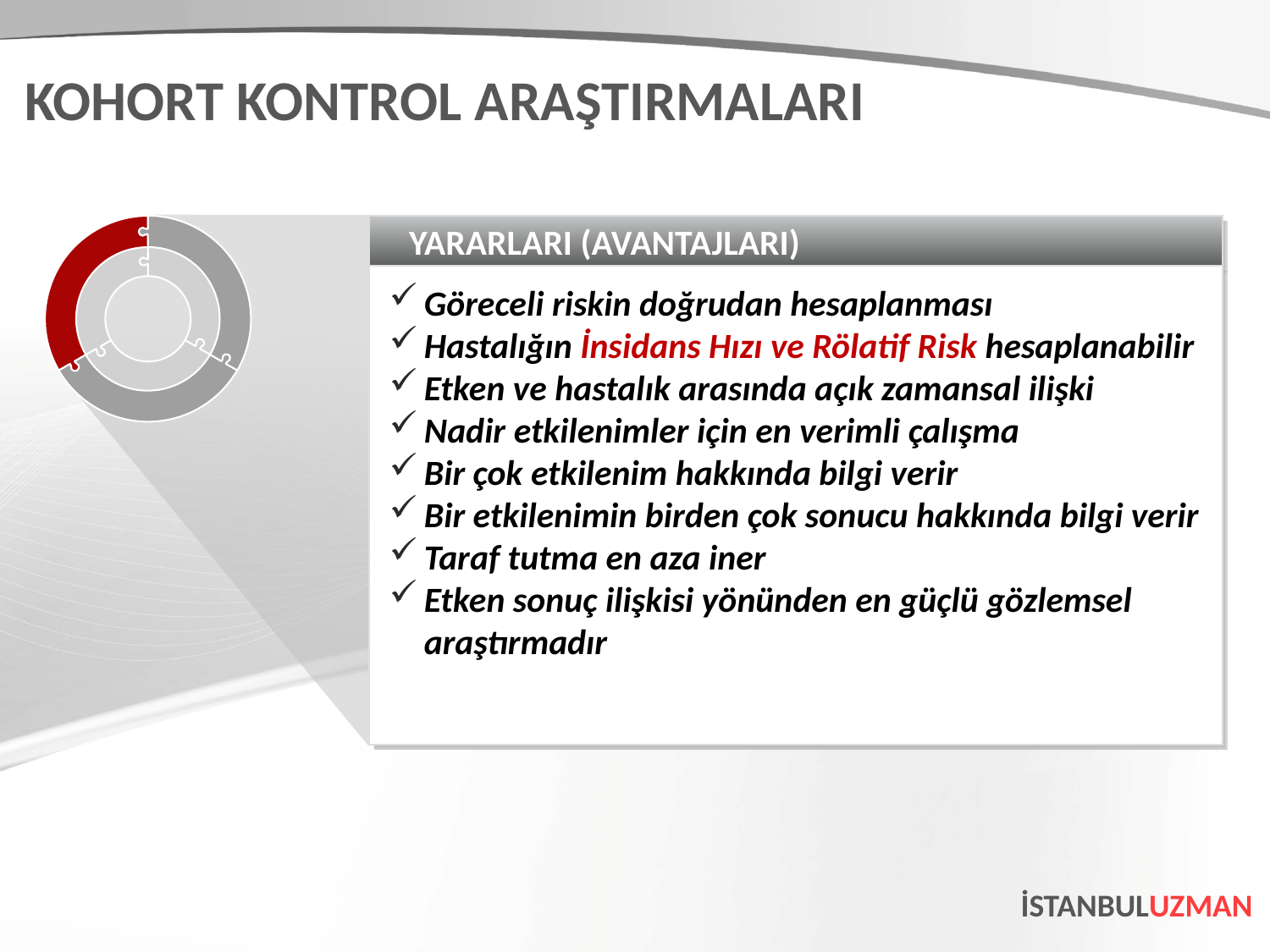

KOHORT KONTROL ARAŞTIRMALARI

YARARLARI (AVANTAJLARI)
Göreceli riskin doğrudan hesaplanması
Hastalığın İnsidans Hızı ve Rölatif Risk hesaplanabilir
Etken ve hastalık arasında açık zamansal ilişki
Nadir etkilenimler için en verimli çalışma
Bir çok etkilenim hakkında bilgi verir
Bir etkilenimin birden çok sonucu hakkında bilgi verir
Taraf tutma en aza iner
Etken sonuç ilişkisi yönünden en güçlü gözlemsel araştırmadır

İSTANBULUZMAN